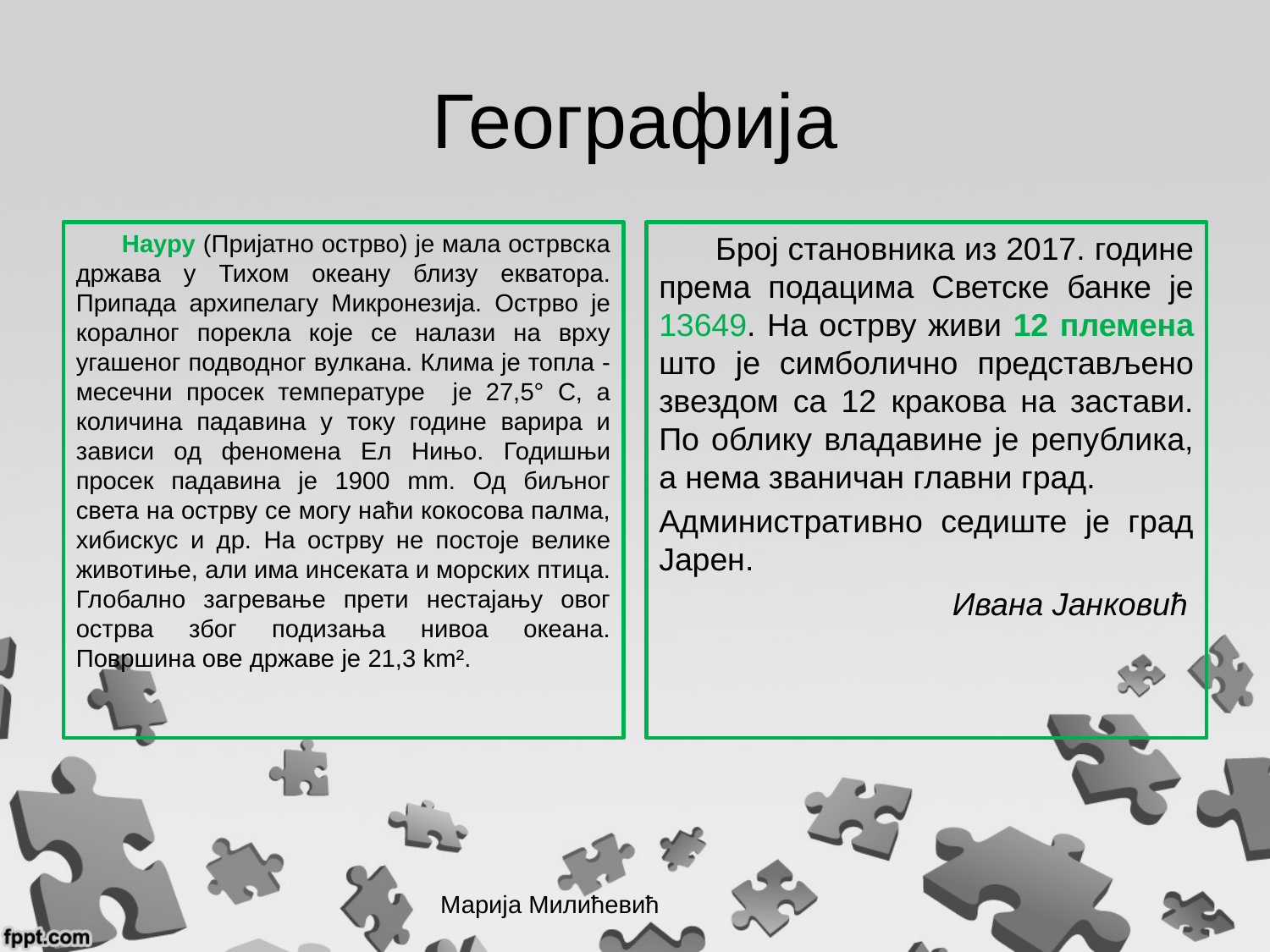

# Географија
      Науру (Пријатно острво) је мала острвска држава у Тихом океану близу екватора. Припада архипелагу Микронезија. Острво је коралног порекла које се налази на врху угашеног подводног вулкана. Клима је топла - месечни просек температуре  је 27,5° С, а количина падавина у току године варира и зависи од феномена Ел Нињо. Годишњи просек падавина је 1900 mm. Од биљног света на острву се могу наћи кокосова палма, хибискус и др. На острву не постоје велике животиње, али има инсеката и морских птица. Глобално загревање прети нестајању овог острва због подизања нивоа океана. Површина ове државе је 21,3 km².

      Број становника из 2017. године према подацима Светске банке је 13649. На острву живи 12 племена што је симболично представљено звездом са 12 кракова на застави. По облику владавине је република, а нема званичан главни град.
Административно седиште је град Јарен.
                                 Ивана Јанковић

Марија Милићевић